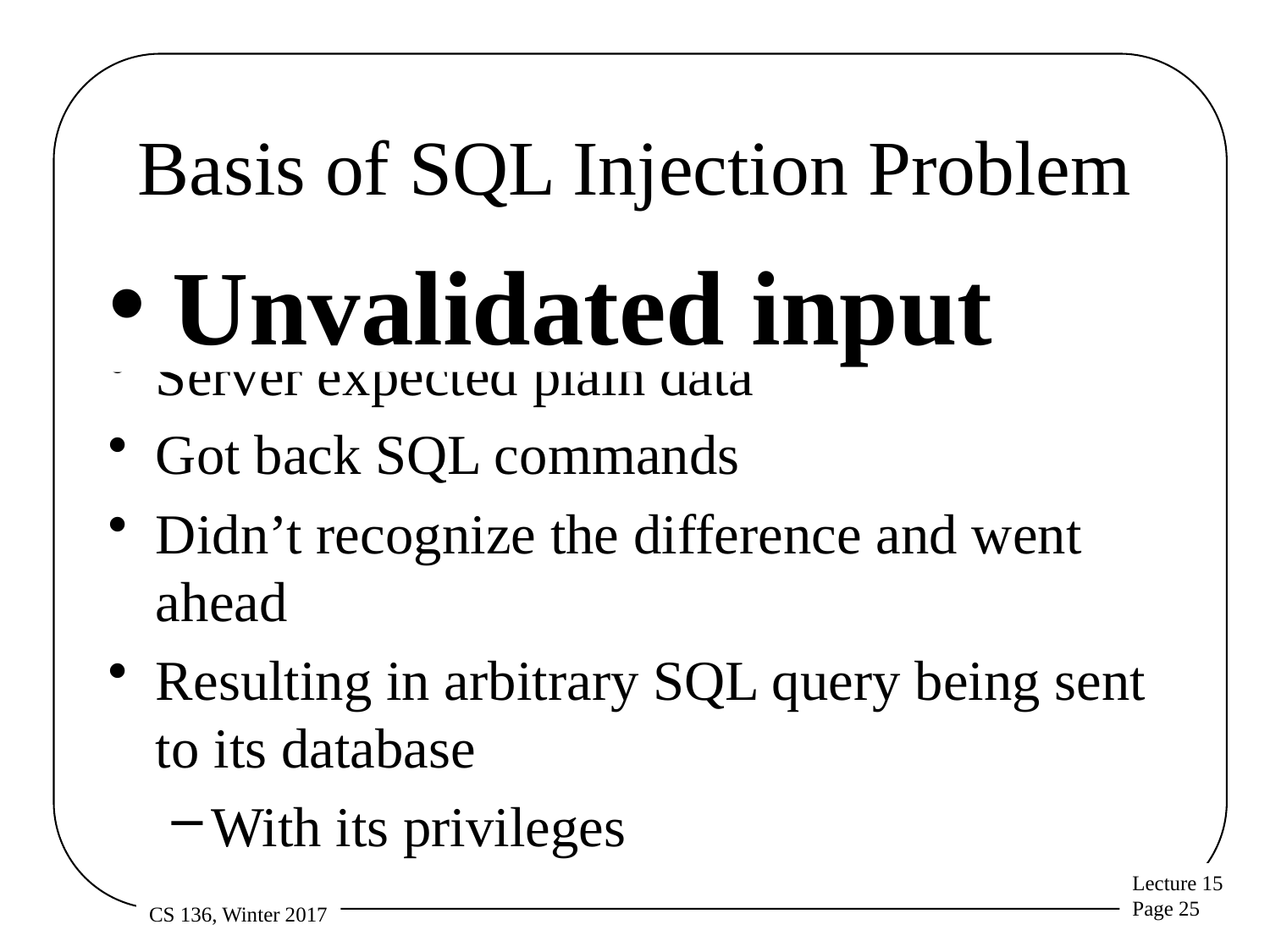

# Basis of SQL Injection Problem
 Unvalidated input
Unvalidated input
Server expected plain data
Got back SQL commands
Didn’t recognize the difference and went ahead
Resulting in arbitrary SQL query being sent to its database
With its privileges